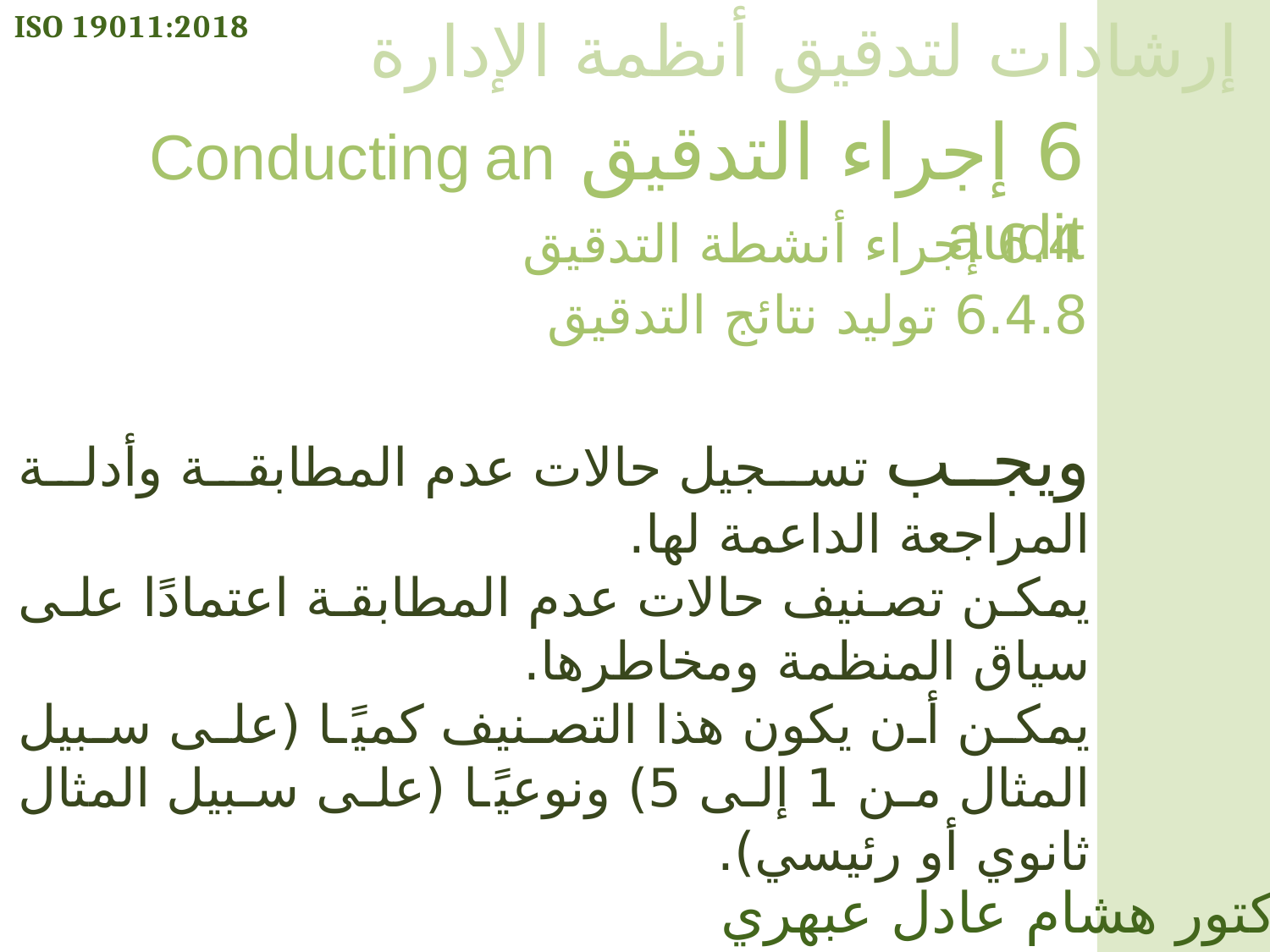

ISO 19011:2018
إرشادات لتدقيق أنظمة الإدارة

6 إجراء التدقيق Conducting an audit
6.4 إجراء أنشطة التدقيق
6.4.8 توليد نتائج التدقيق
ويجب تسجيل حالات عدم المطابقة وأدلة المراجعة الداعمة لها.
يمكن تصنيف حالات عدم المطابقة اعتمادًا على سياق المنظمة ومخاطرها.
يمكن أن يكون هذا التصنيف كميًا (على سبيل المثال من 1 إلى 5) ونوعيًا (على سبيل المثال ثانوي أو رئيسي).
الدكتور هشام عادل عبهري